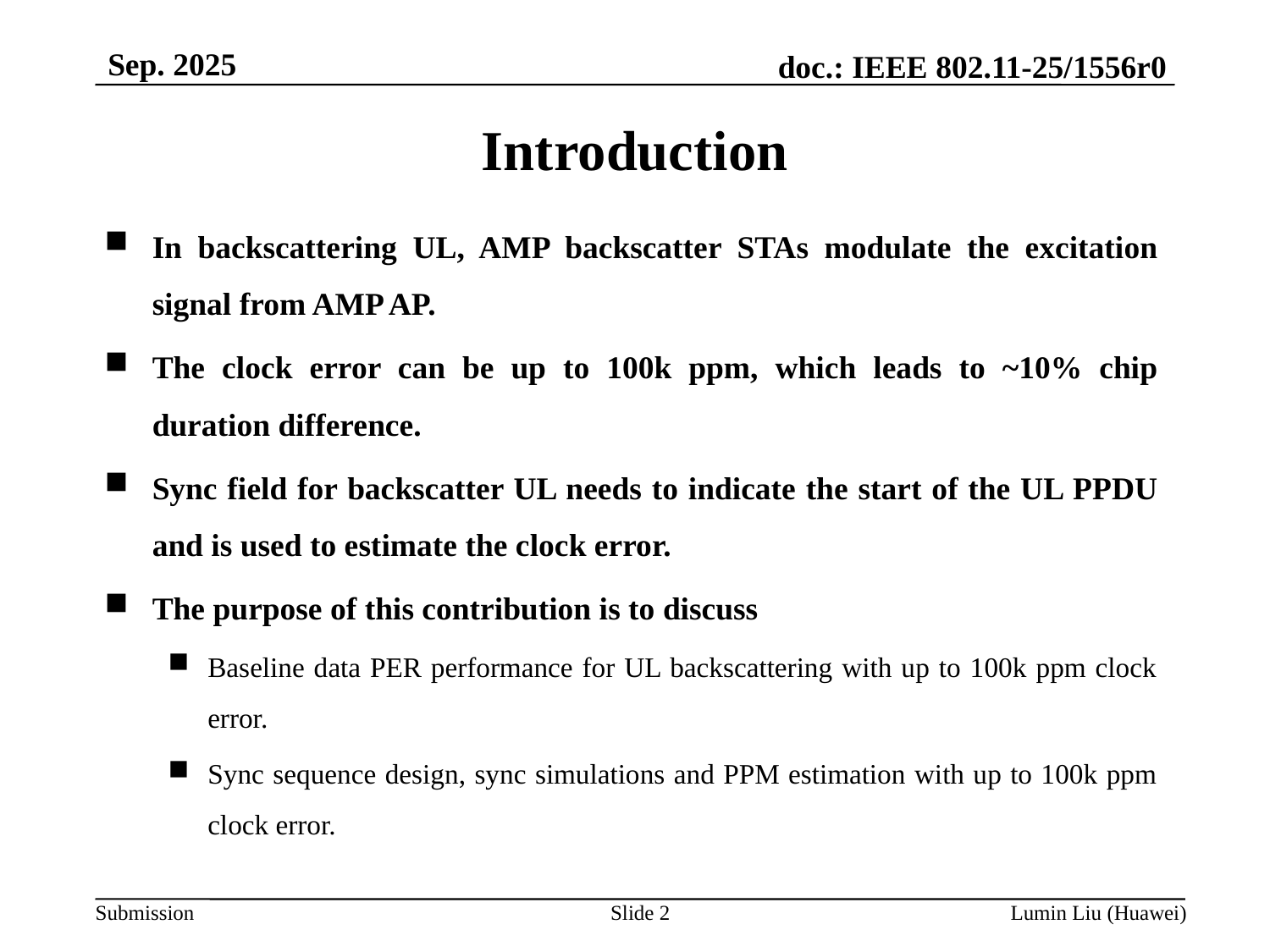

Sep. 2025
Introduction
In backscattering UL, AMP backscatter STAs modulate the excitation signal from AMP AP.
The clock error can be up to 100k ppm, which leads to ~10% chip duration difference.
Sync field for backscatter UL needs to indicate the start of the UL PPDU and is used to estimate the clock error.
The purpose of this contribution is to discuss
Baseline data PER performance for UL backscattering with up to 100k ppm clock error.
Sync sequence design, sync simulations and PPM estimation with up to 100k ppm clock error.

Slide 2
Lumin Liu (Huawei)